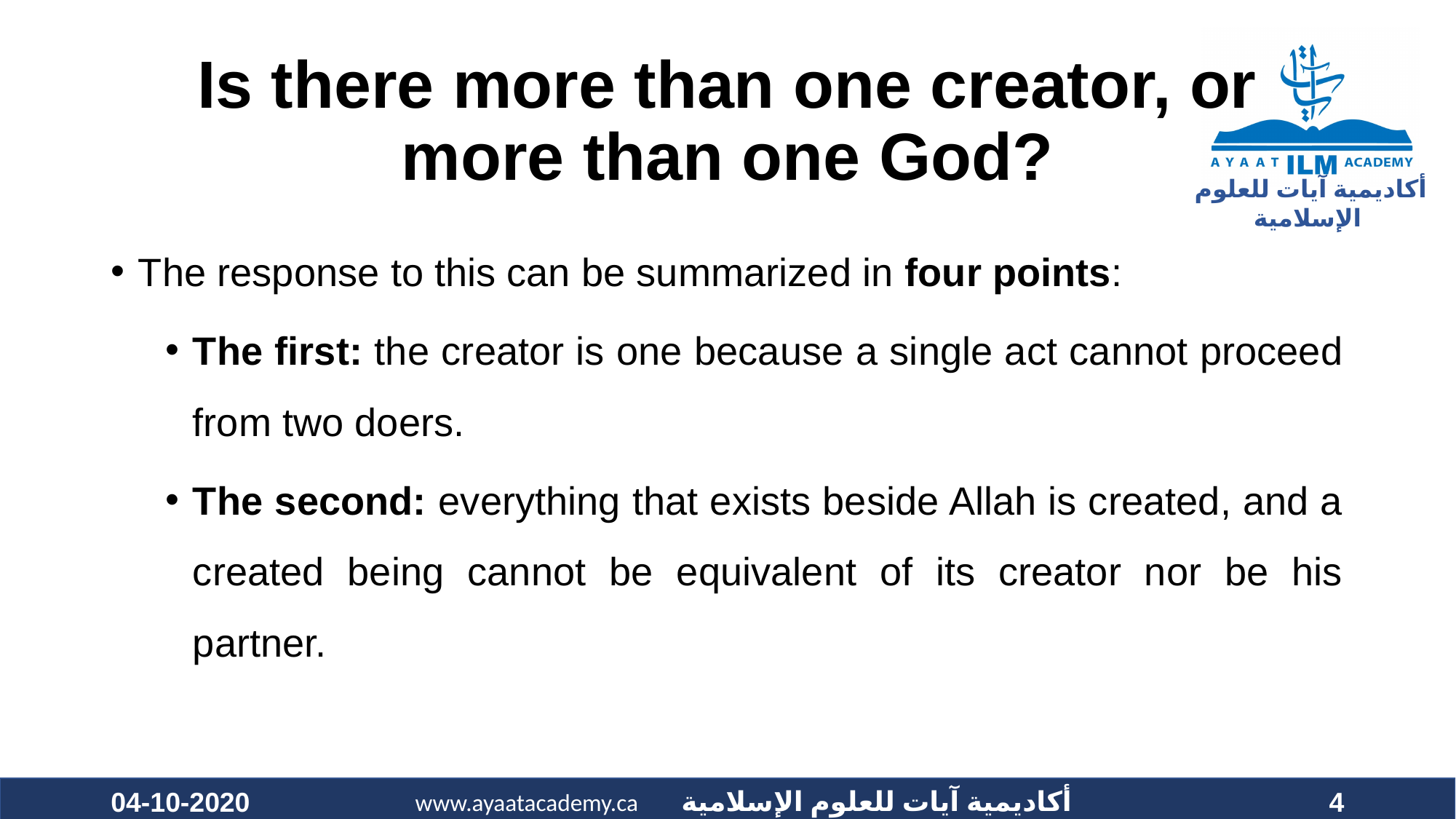

# Is there more than one creator, or more than one God?
The response to this can be summarized in four points:
The first: the creator is one because a single act cannot proceed from two doers.
The second: everything that exists beside Allah is created, and a created being cannot be equivalent of its creator nor be his partner.
04-10-2020
4